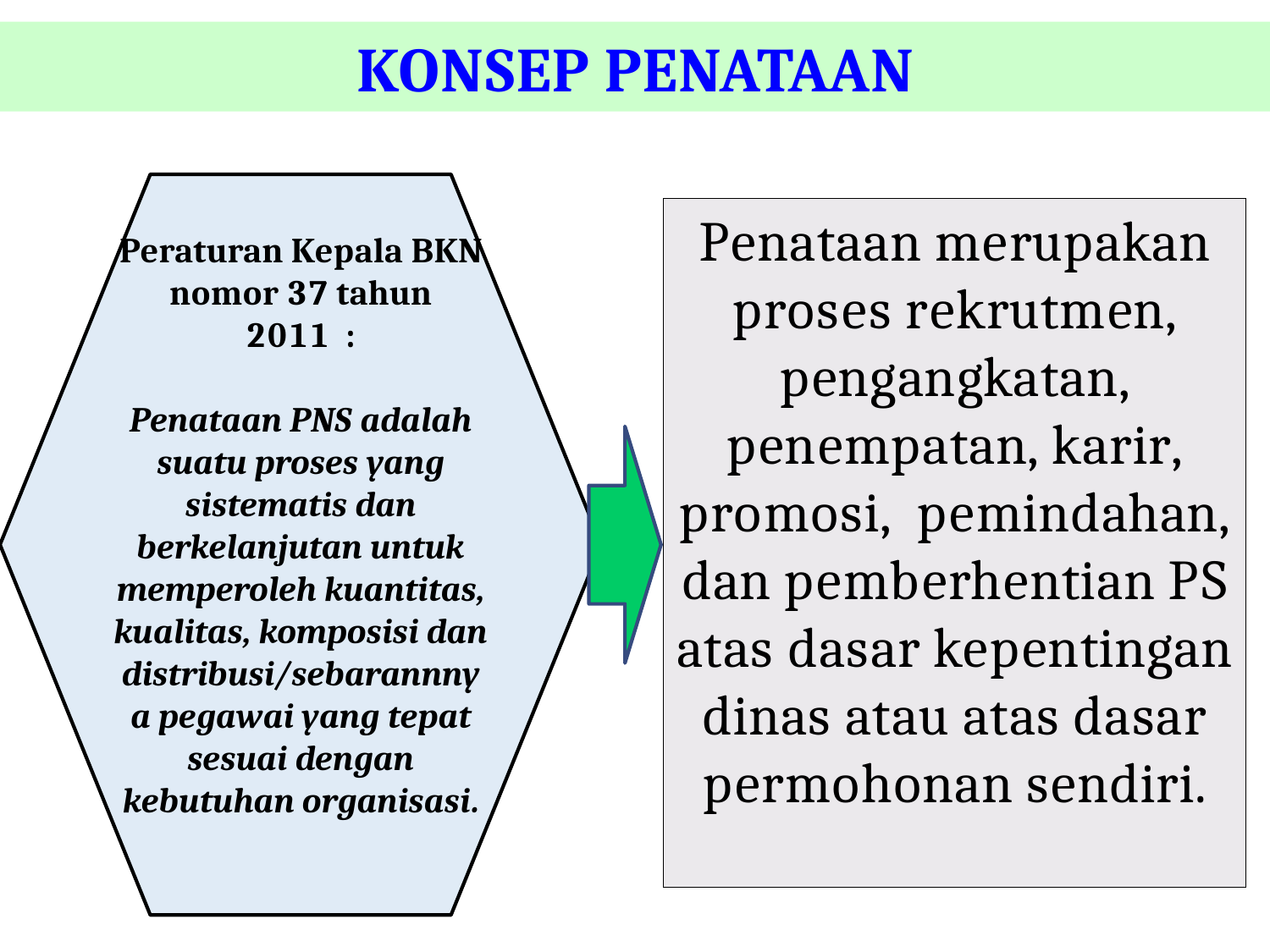

# KONSEP PENATAAN

Peraturan Kepala BKN nomor 37 tahun 2011  :

Penataan PNS adalah suatu proses yang sistematis dan berkelanjutan untuk memperoleh kuantitas, kualitas, komposisi dan distribusi/sebarannnya pegawai yang tepat sesuai dengan kebutuhan organisasi.

Penataan merupakan proses rekrutmen, pengangkatan, penempatan, karir, promosi,  pemindahan, dan pemberhentian PS atas dasar kepentingan dinas atau atas dasar permohonan sendiri.